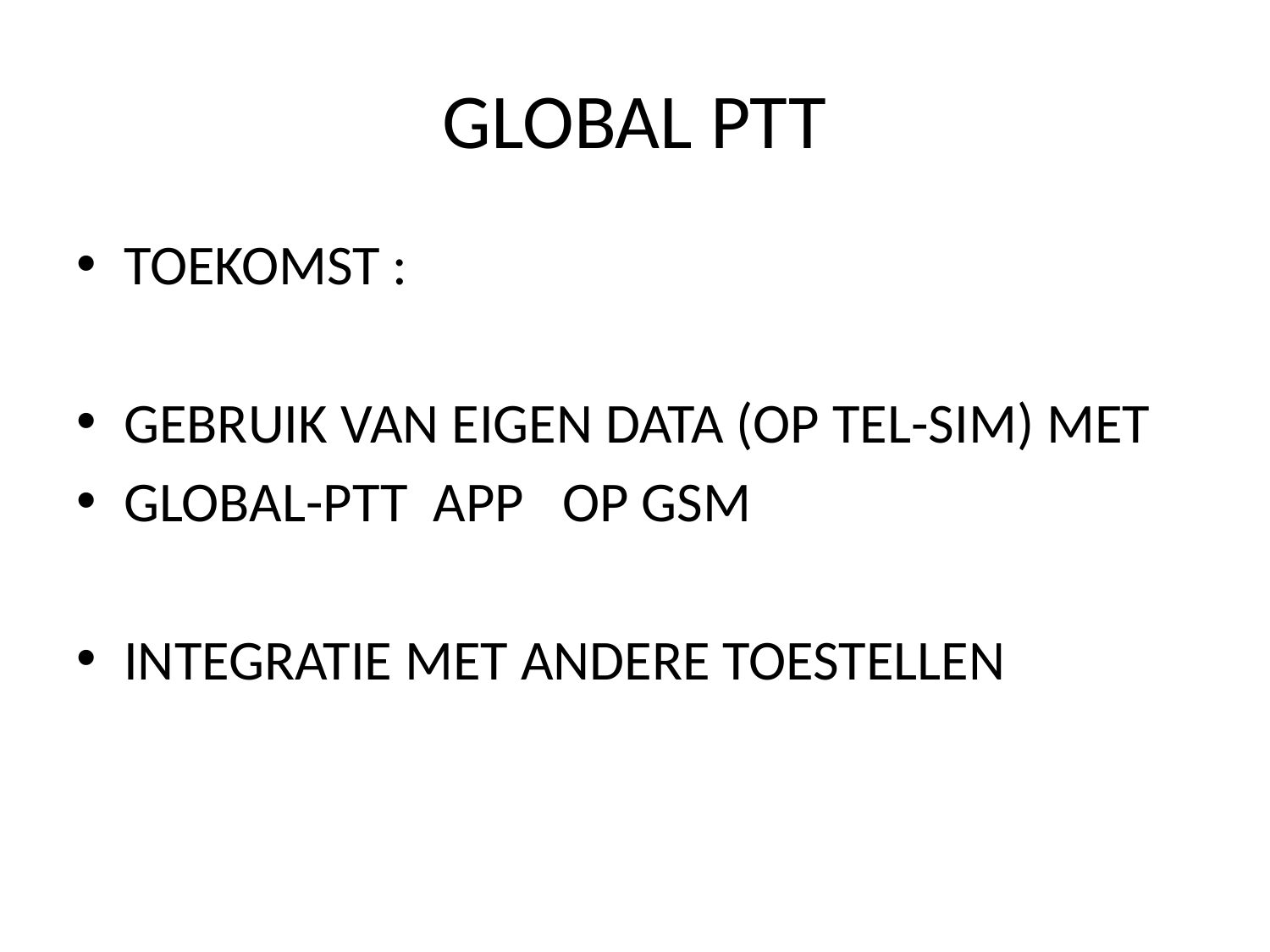

# GLOBAL PTT
TOEKOMST :

GEBRUIK VAN EIGEN DATA (OP TEL-SIM) MET
GLOBAL-PTT  APP   OP GSM

INTEGRATIE MET ANDERE TOESTELLEN